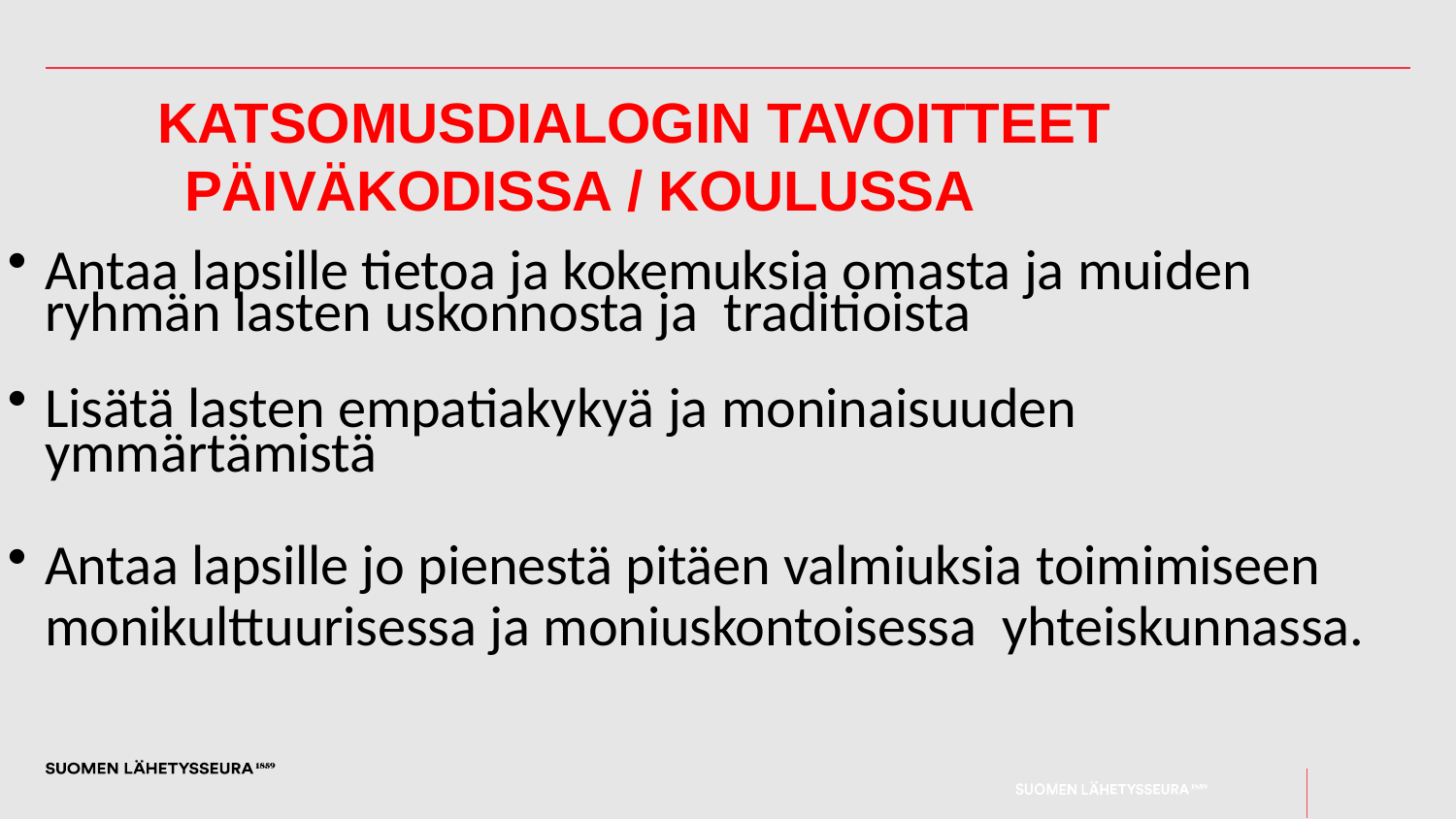

# katsomusdialogin tavoitteet päiväkodissa / koulussa
Antaa lapsille tietoa ja kokemuksia omasta ja muiden ryhmän lasten uskonnosta ja  traditioista

Lisätä lasten empatiakykyä ja moninaisuuden ymmärtämistä

Antaa lapsille jo pienestä pitäen valmiuksia toimimiseen monikulttuurisessa ja moniuskontoisessa  yhteiskunnassa.